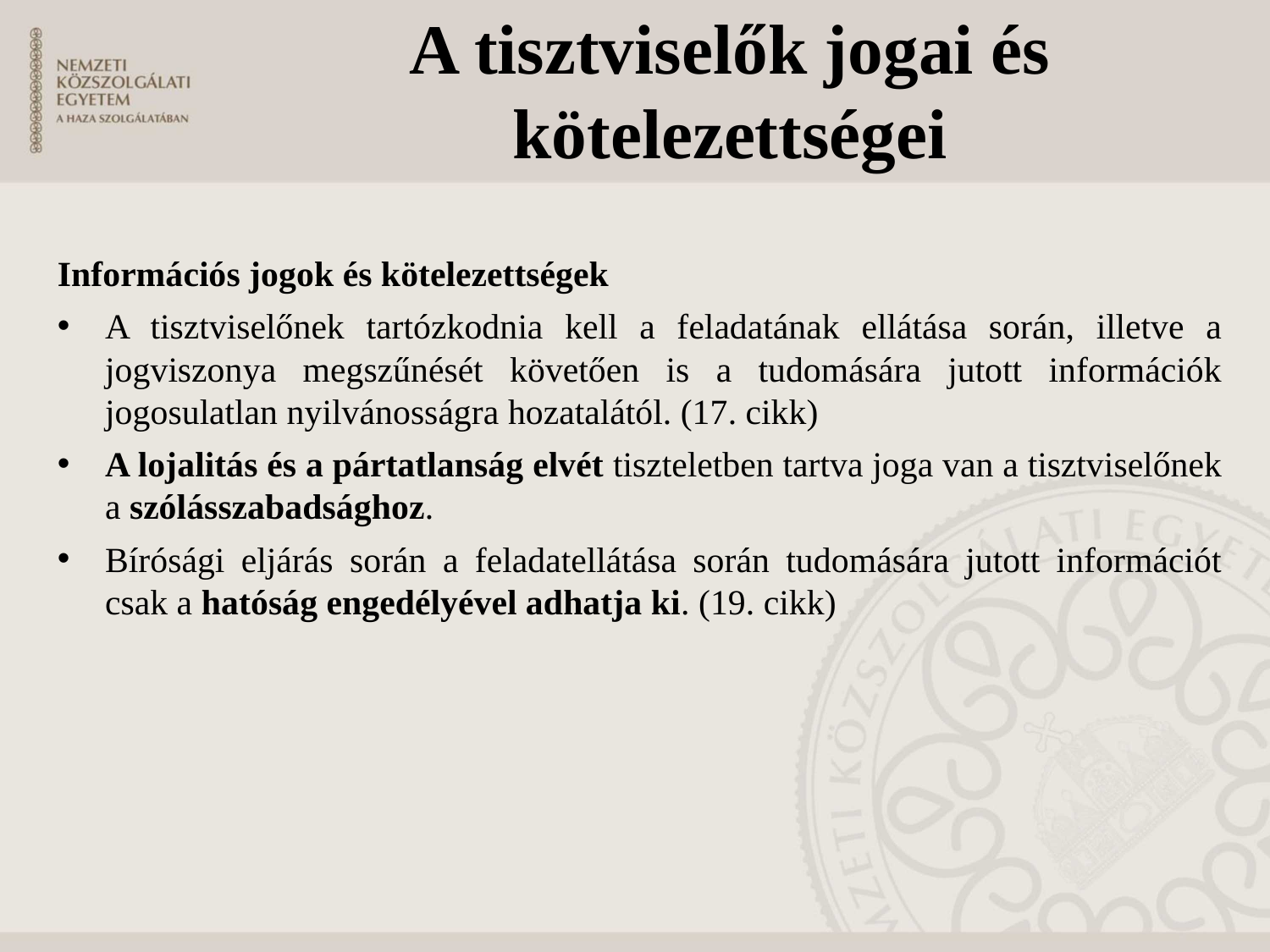

# A tisztviselők jogai és kötelezettségei
Információs jogok és kötelezettségek
A tisztviselőnek tartózkodnia kell a feladatának ellátása során, illetve a jogviszonya megszűnését követően is a tudomására jutott információk jogosulatlan nyilvánosságra hozatalától. (17. cikk)
A lojalitás és a pártatlanság elvét tiszteletben tartva joga van a tisztviselőnek a szólásszabadsághoz.
Bírósági eljárás során a feladatellátása során tudomására jutott információt csak a hatóság engedélyével adhatja ki. (19. cikk)